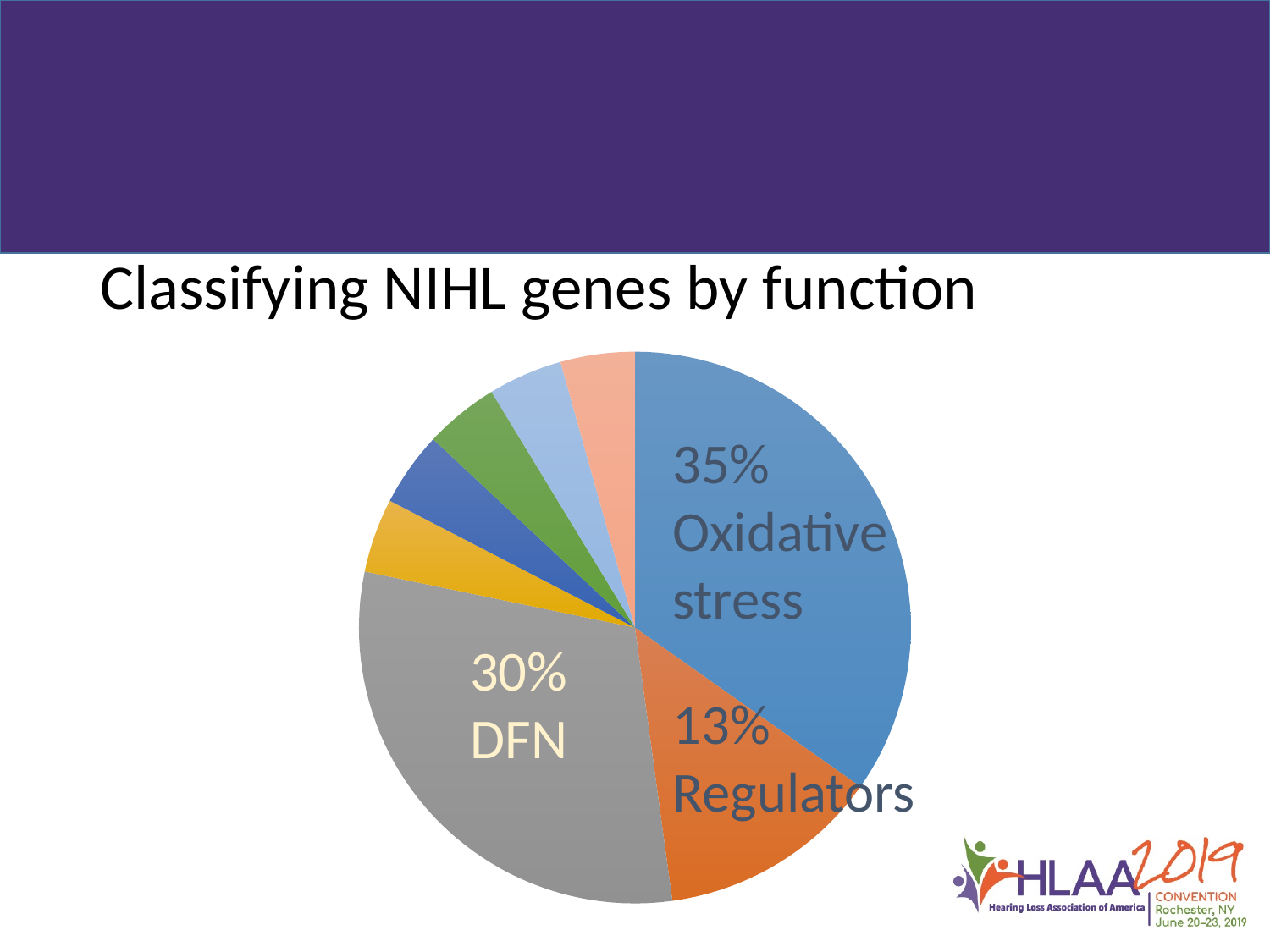

# Classifying NIHL genes by function

### Chart

| Category |  |
|---|---|
| Oxidative stress | 8.0 |
| Regulatory | 3.0 |
| DFN | 7.0 |
| Death | 1.0 |
| K+ | 1.0 |
| Receptor | 1.0 |
| Structural | 1.0 |
| Immune | 1.0 |
35%
Oxidative
stress
30%
DFN
13%
Regulators